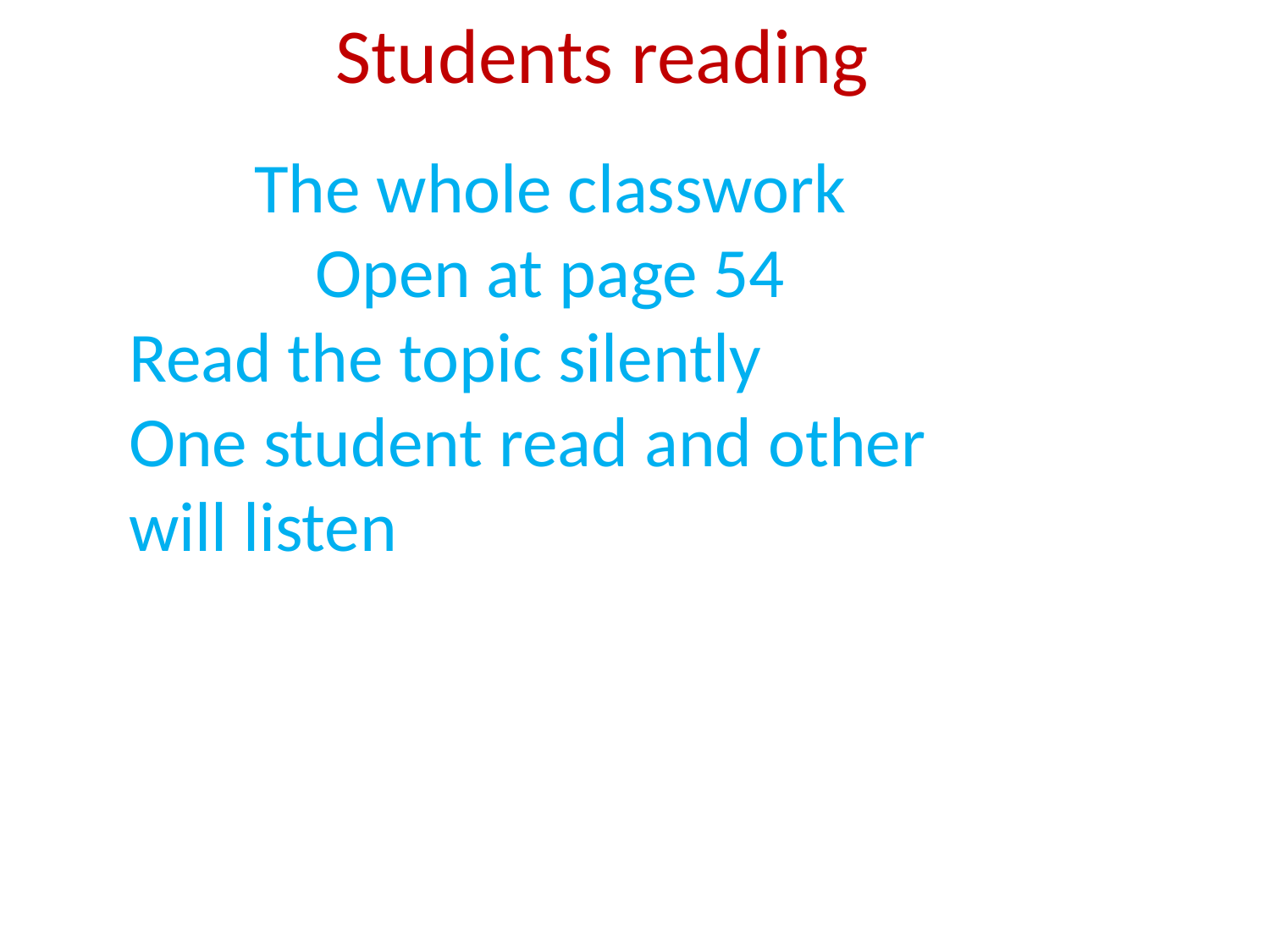

Students reading
The whole classwork
Open at page 54
Read the topic silently
One student read and other will listen